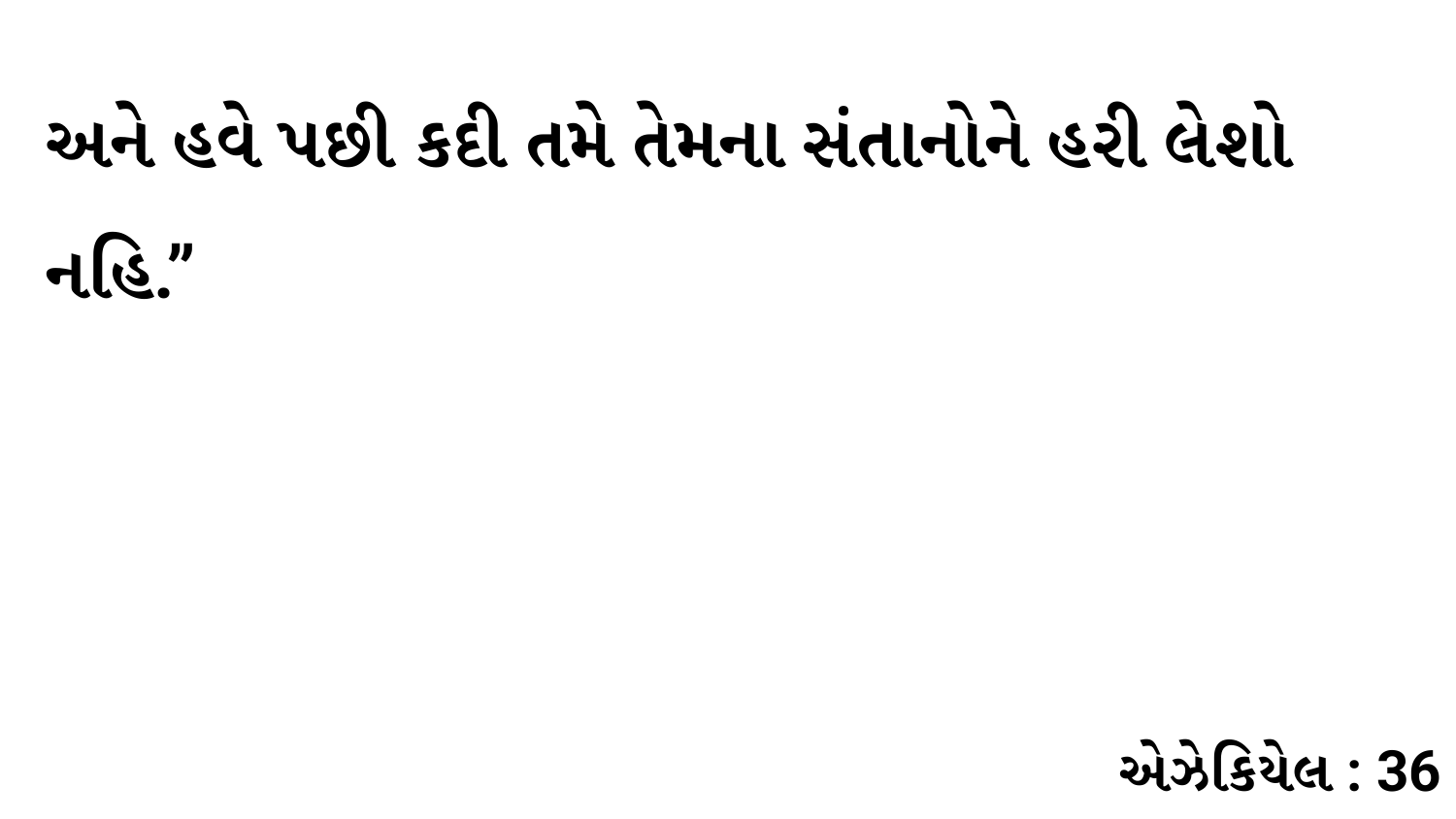

અને હવે પછી કદી તમે તેમના સંતાનોને હરી લેશો નહિ.”
એઝેકિયેલ : 36